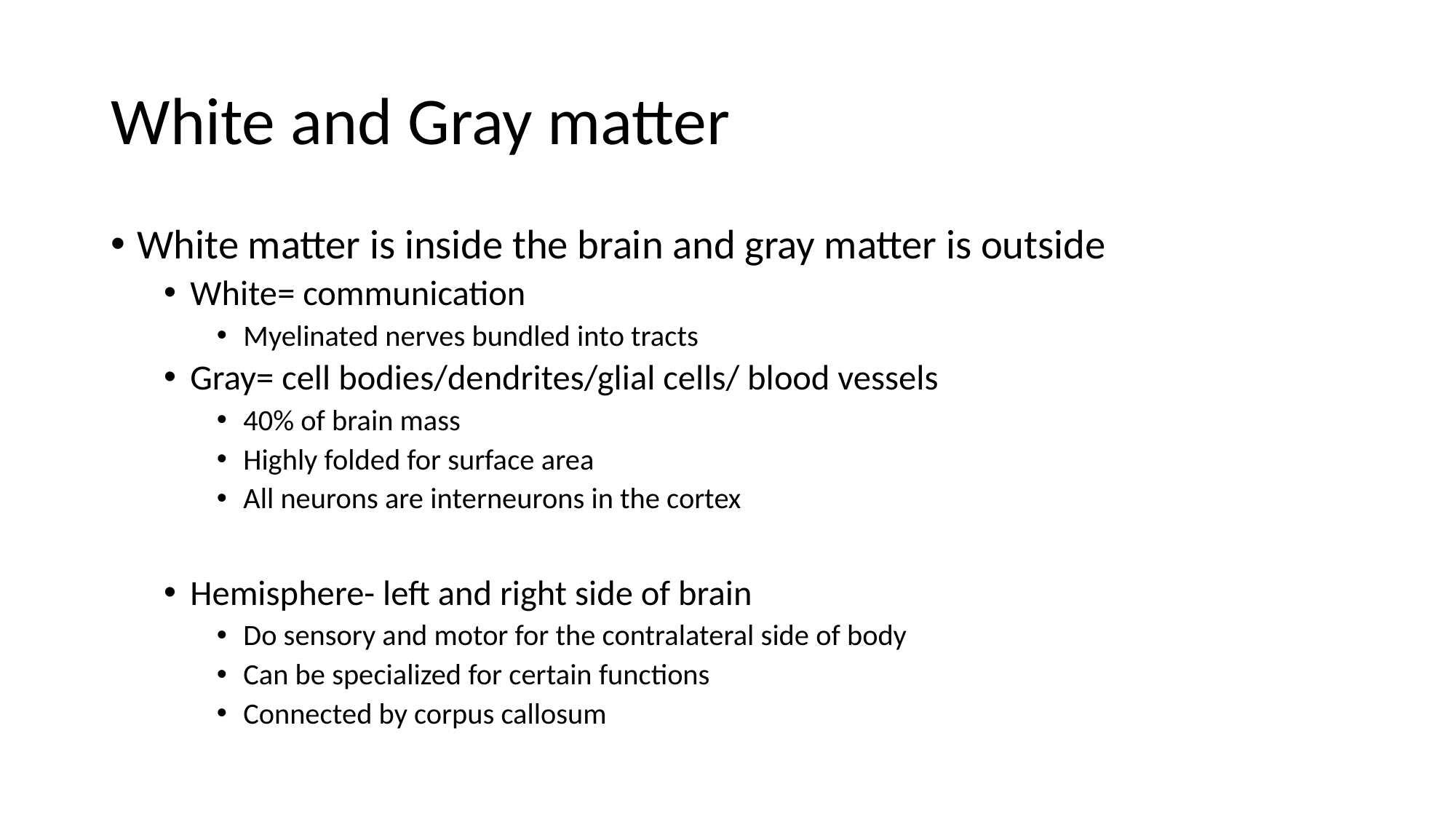

# White and Gray matter
White matter is inside the brain and gray matter is outside
White= communication
Myelinated nerves bundled into tracts
Gray= cell bodies/dendrites/glial cells/ blood vessels
40% of brain mass
Highly folded for surface area
All neurons are interneurons in the cortex

Hemisphere- left and right side of brain
Do sensory and motor for the contralateral side of body
Can be specialized for certain functions
Connected by corpus callosum